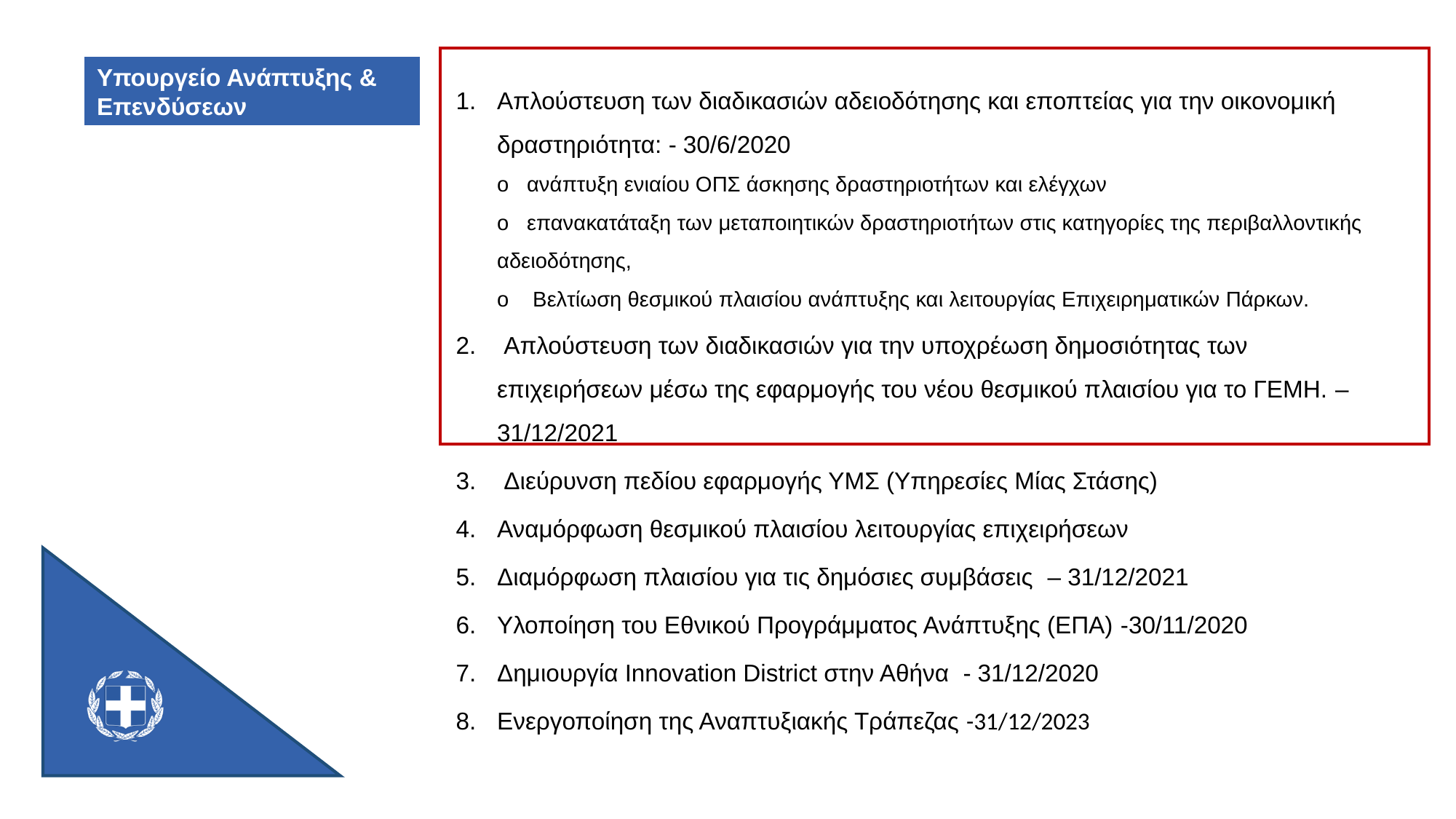

Υπουργείο Ανάπτυξης & Επενδύσεων
Απλούστευση των διαδικασιών αδειοδότησης και εποπτείας για την οικονομική δραστηριότητα: - 30/6/2020
o   ανάπτυξη ενιαίου ΟΠΣ άσκησης δραστηριοτήτων και ελέγχων
o   επανακατάταξη των μεταποιητικών δραστηριοτήτων στις κατηγορίες της περιβαλλοντικής αδειοδότησης,
o    Βελτίωση θεσμικού πλαισίου ανάπτυξης και λειτουργίας Επιχειρηματικών Πάρκων.
 Απλούστευση των διαδικασιών για την υποχρέωση δημοσιότητας των επιχειρήσεων μέσω της εφαρμογής του νέου θεσμικού πλαισίου για το ΓΕΜΗ. – 31/12/2021
 Διεύρυνση πεδίου εφαρμογής ΥΜΣ (Υπηρεσίες Μίας Στάσης)
Αναμόρφωση θεσμικού πλαισίου λειτουργίας επιχειρήσεων
Διαμόρφωση πλαισίου για τις δημόσιες συμβάσεις  – 31/12/2021
Υλοποίηση του Εθνικού Προγράμματος Ανάπτυξης (ΕΠΑ) -30/11/2020
Δημιουργία Innovation District στην Αθήνα  - 31/12/2020
Ενεργοποίηση της Αναπτυξιακής Τράπεζας -31/12/2023